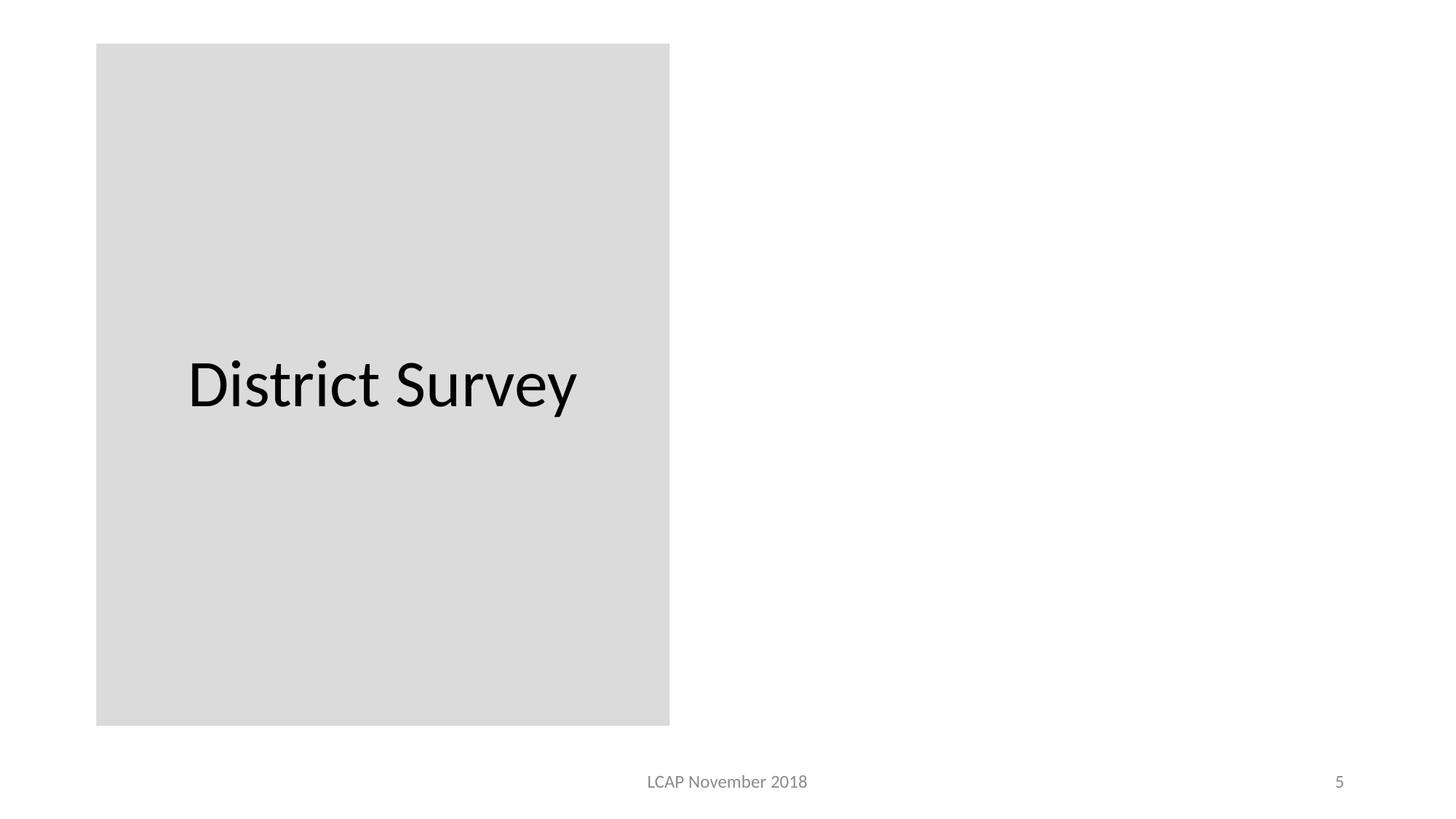

# District Survey
LCAP November 2018
5